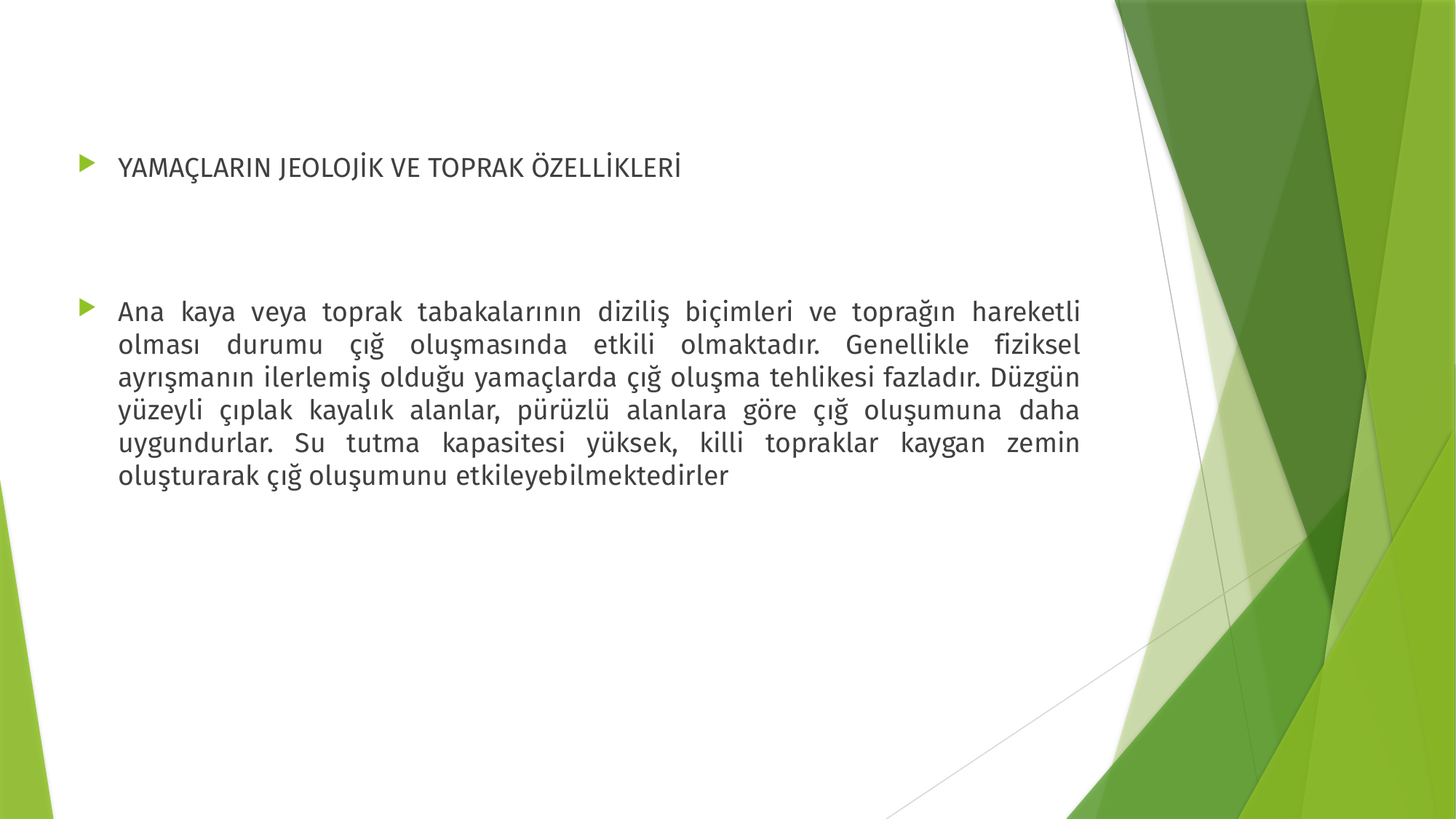

YAMAÇLARIN JEOLOJİK VE TOPRAK ÖZELLİKLERİ

Ana kaya veya toprak tabakalarının diziliş biçimleri ve toprağın hareketli olması durumu çığ oluşmasında etkili olmaktadır. Genellikle fiziksel ayrışmanın ilerlemiş olduğu yamaçlarda çığ oluşma tehlikesi fazladır. Düzgün yüzeyli çıplak kayalık alanlar, pürüzlü alanlara göre çığ oluşumuna daha uygundurlar. Su tutma kapasitesi yüksek, killi topraklar kaygan zemin oluşturarak çığ oluşumunu etkileyebilmektedirler